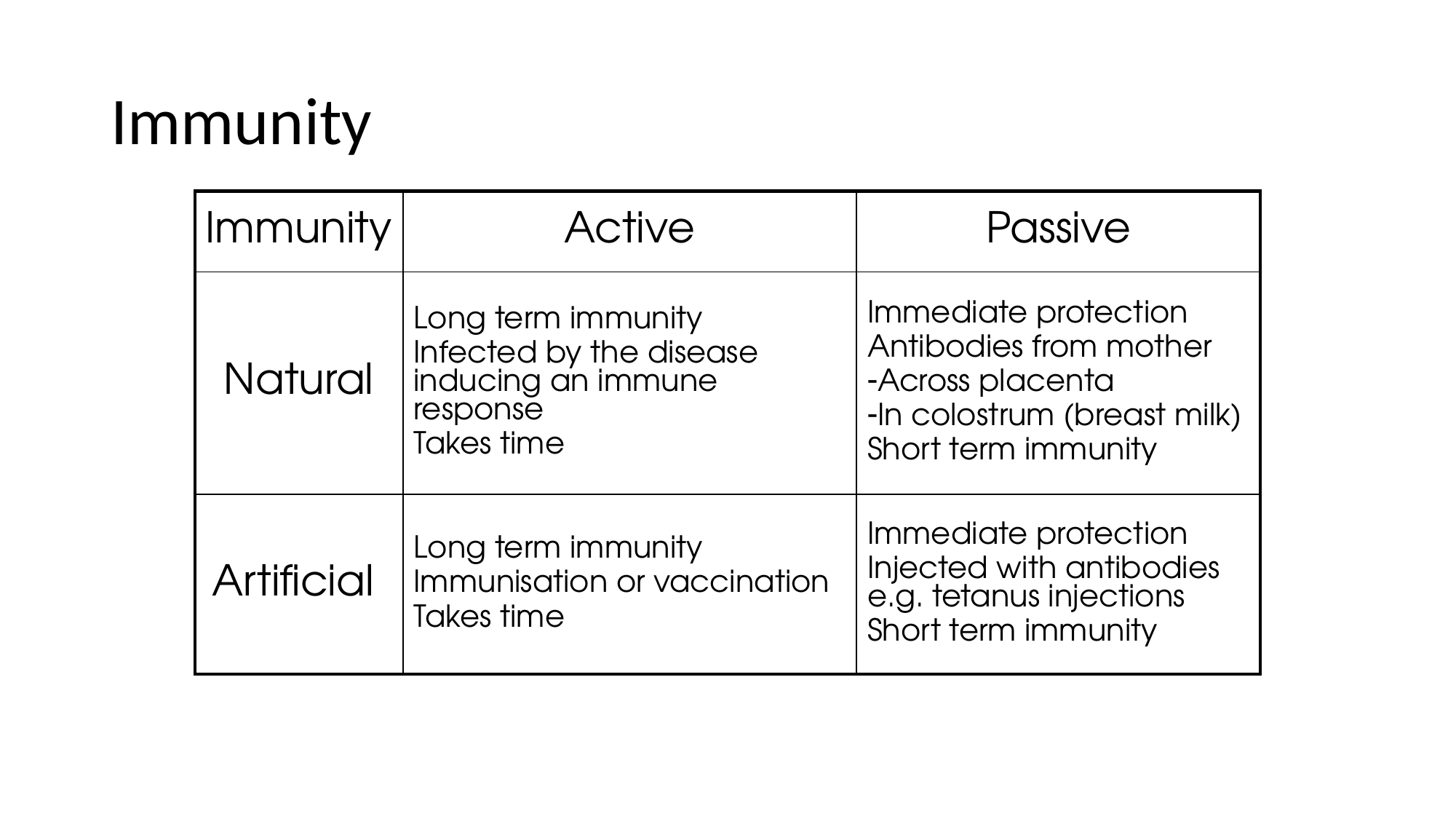

# Immunity
| Immunity | Active | Passive |
| --- | --- | --- |
| Natural | Long term immunity Infected by the disease inducing an immune response Takes time | Immediate protection Antibodies from mother Across placenta In colostrum (breast milk) Short term immunity |
| Artificial | Long term immunity Immunisation or vaccination Takes time | Immediate protection Injected with antibodies e.g. tetanus injections Short term immunity |